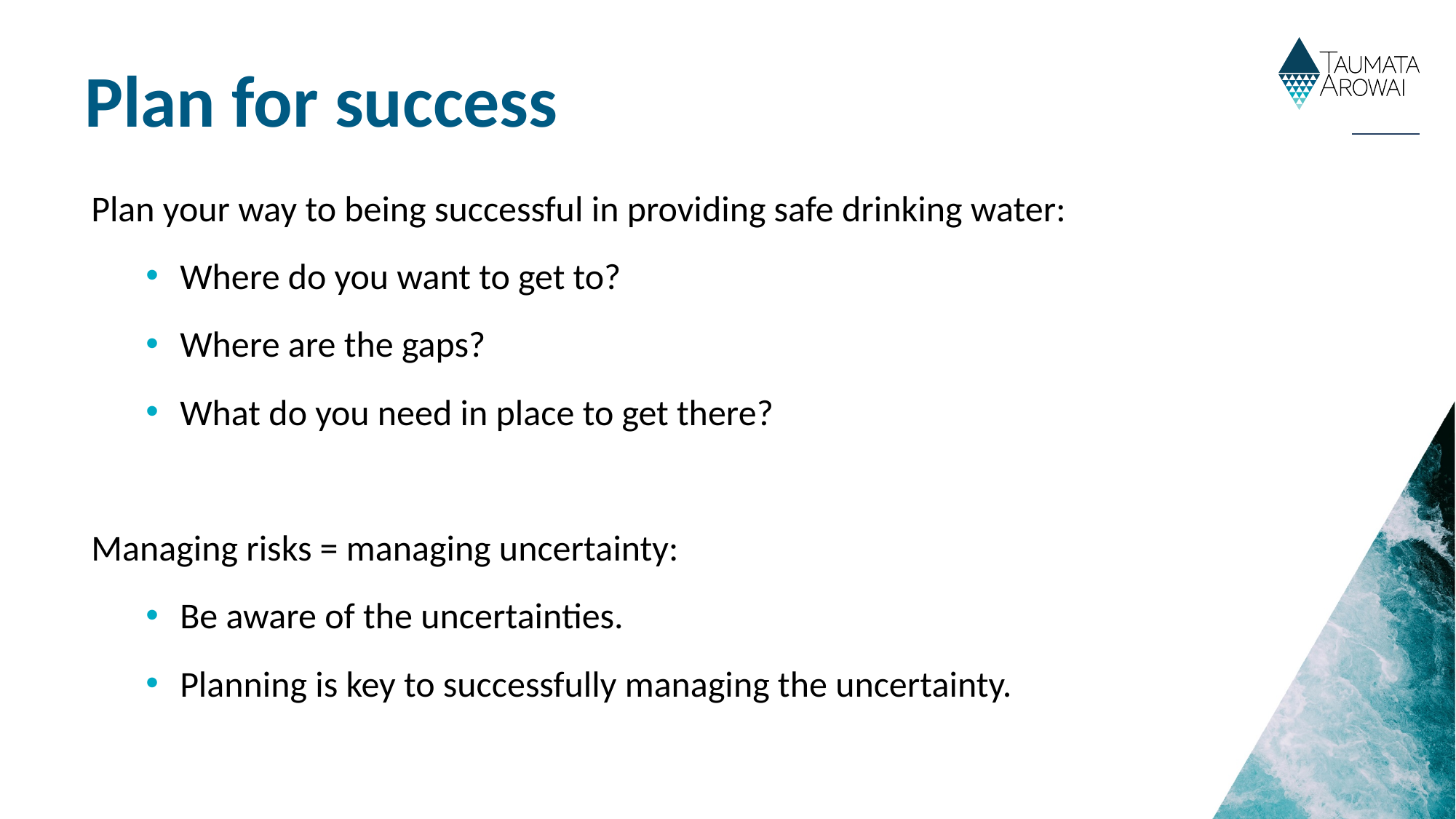

Plan for success
Plan your way to being successful in providing safe drinking water:
Where do you want to get to?
Where are the gaps?
What do you need in place to get there?

Managing risks = managing uncertainty:
Be aware of the uncertainties.
Planning is key to successfully managing the uncertainty.